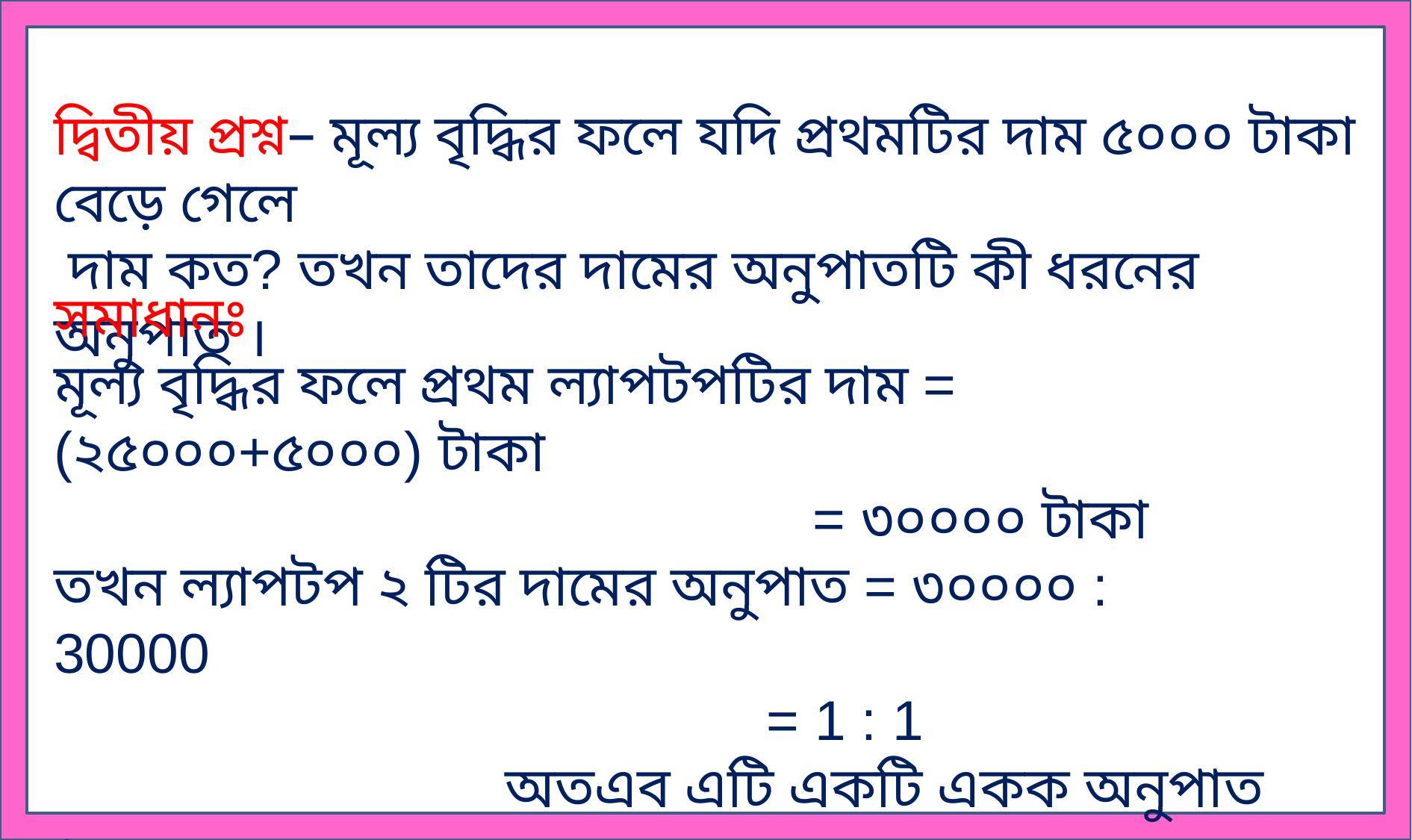

দ্বিতীয় প্রশ্ন– মূল্য বৃদ্ধির ফলে যদি প্রথমটির দাম ৫০০০ টাকা বেড়ে গেলে
 দাম কত? তখন তাদের দামের অনুপাতটি কী ধরনের অনুপাত ।
সমাধানঃ
মূল্য বৃদ্ধির ফলে প্রথম ল্যাপটপটির দাম = (২৫০০০+৫০০০) টাকা
                                                 = ৩০০০০ টাকা
তখন ল্যাপটপ ২ টির দামের অনুপাত = ৩০০০০ : 30000
                                              = 1 : 1
                               অতএব এটি একটি একক অনুপাত ।
উত্তরঃ প্রথম ল্যাপটপের দাম ৩০০০০ টাকা,  ১ : 1 একক অনুপাত।